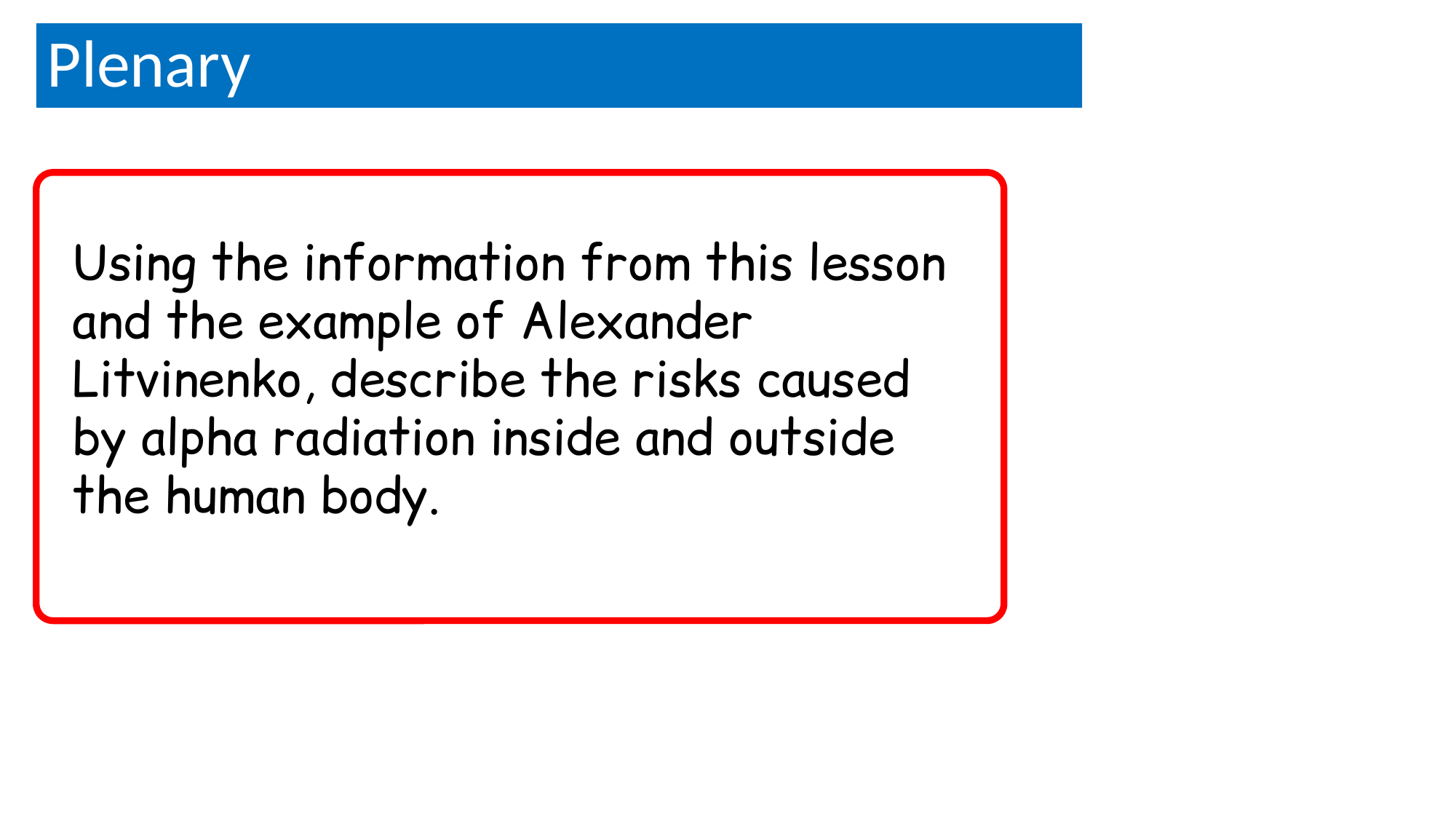

Plenary

Using the information from this lesson and the example of Alexander Litvinenko, describe the risks caused by alpha radiation inside and outside the human body.